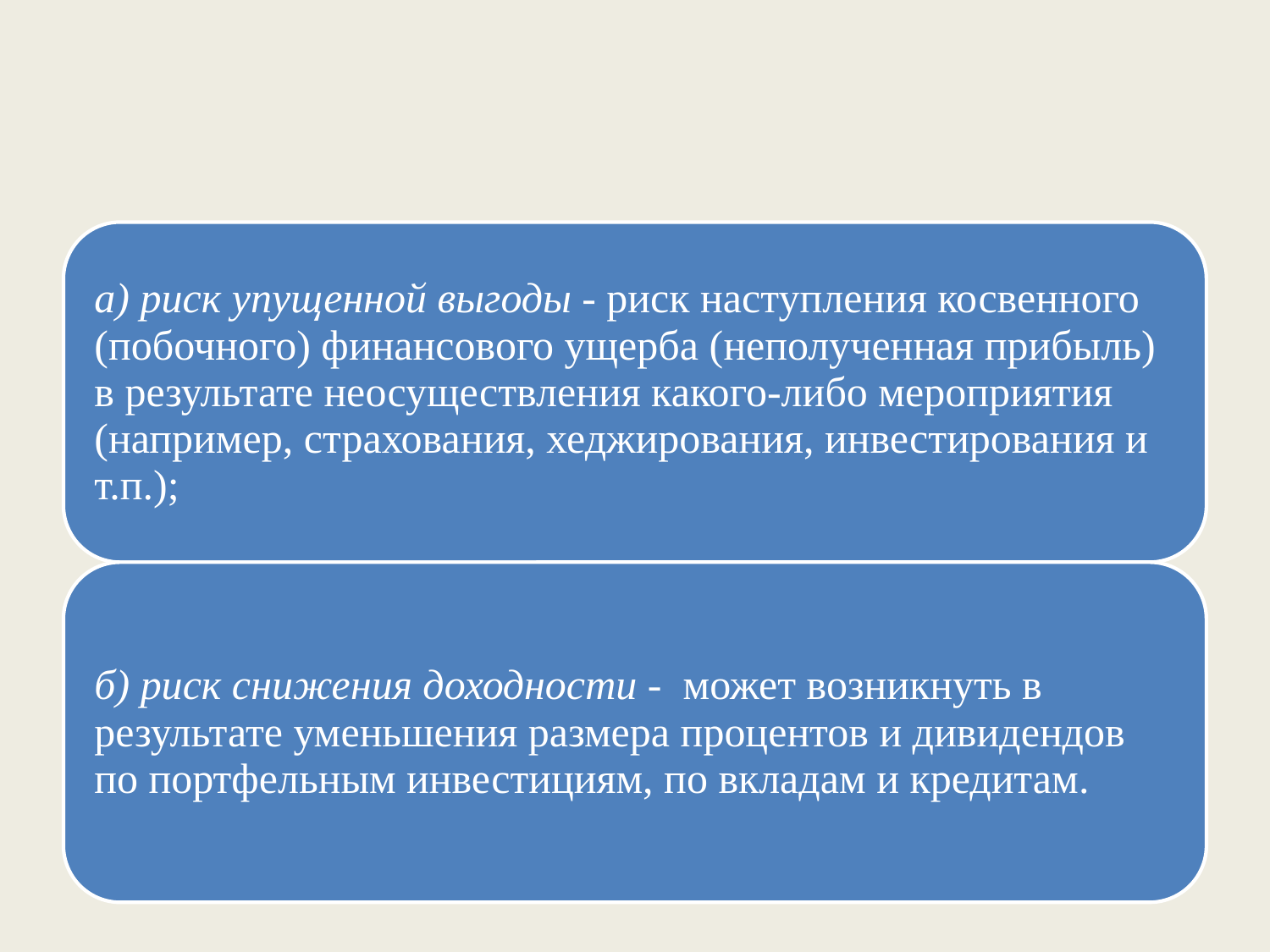

Инвестиционные риски
а) риск упущенной выгоды - риск наступления косвенного (побочного) финансового ущерба (неполученная прибыль) в результате неосуществления какого-либо мероприятия (например, страхования, хеджирования, инвестирования и т.п.);
б) риск снижения доходности -  может возникнуть в результате уменьшения размера процентов и дивидендов по портфельным инвестициям, по вкладам и кредитам.